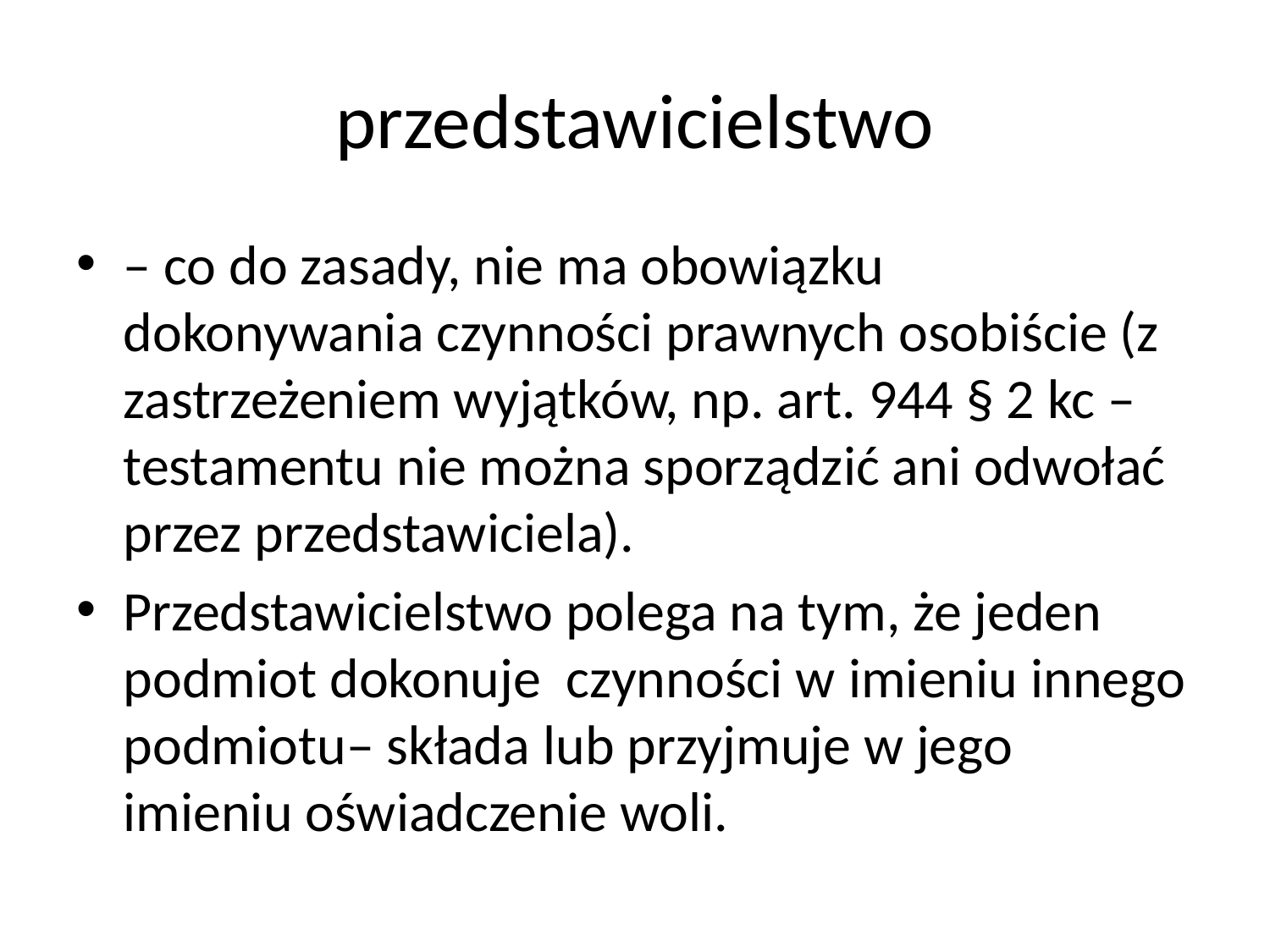

# przedstawicielstwo
– co do zasady, nie ma obowiązku dokonywania czynności prawnych osobiście (z zastrzeżeniem wyjątków, np. art. 944 § 2 kc – testamentu nie można sporządzić ani odwołać przez przedstawiciela).
Przedstawicielstwo polega na tym, że jeden podmiot dokonuje  czynności w imieniu innego podmiotu– składa lub przyjmuje w jego imieniu oświadczenie woli.